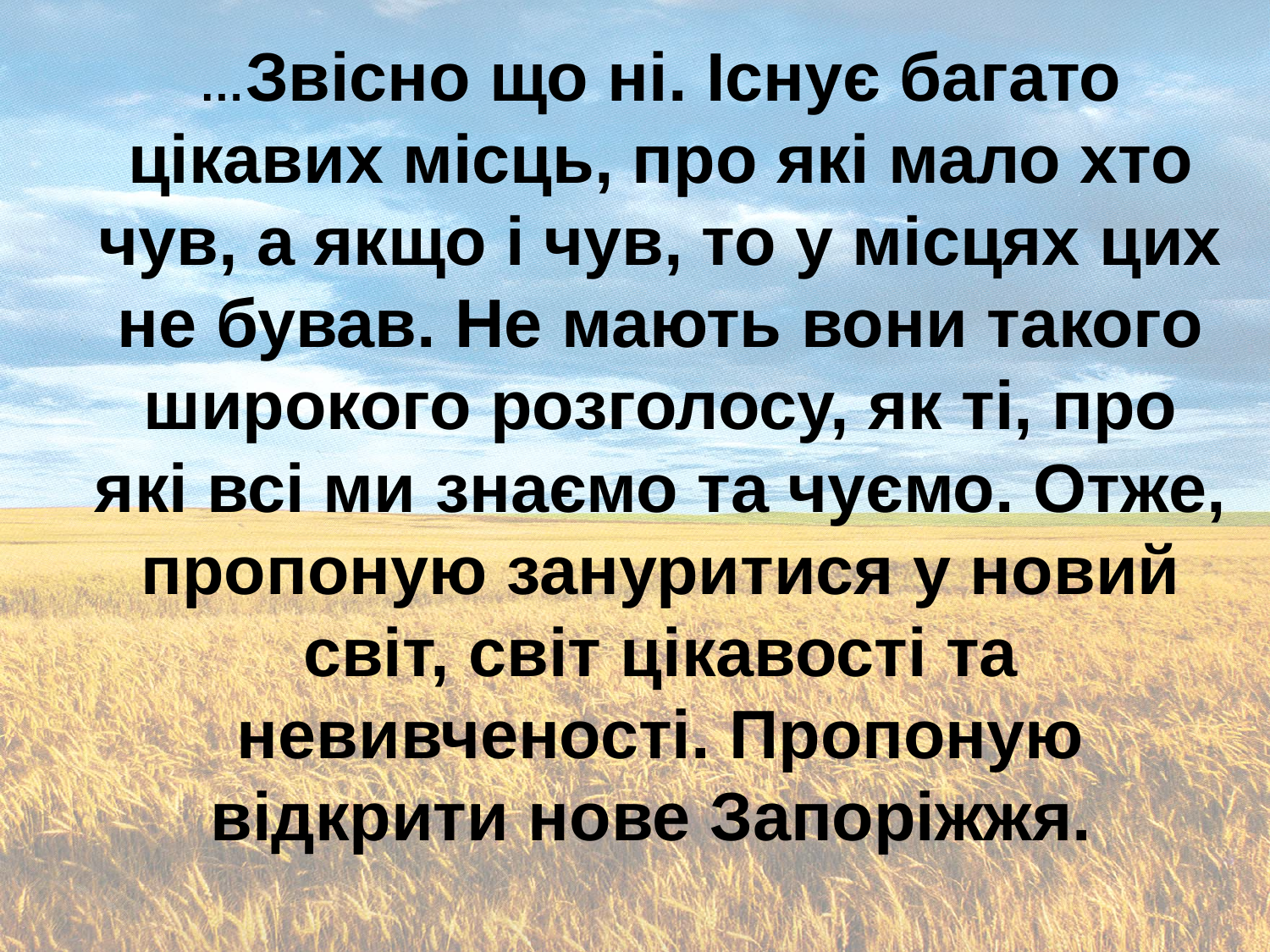

…Звісно що ні. Існує багато цікавих місць, про які мало хто чув, а якщо і чув, то у місцях цих не бував. Не мають вони такого широкого розголосу, як ті, про які всі ми знаємо та чуємо. Отже, пропоную зануритися у новий світ, світ цікавості та невивченості. Пропоную відкрити нове Запоріжжя.